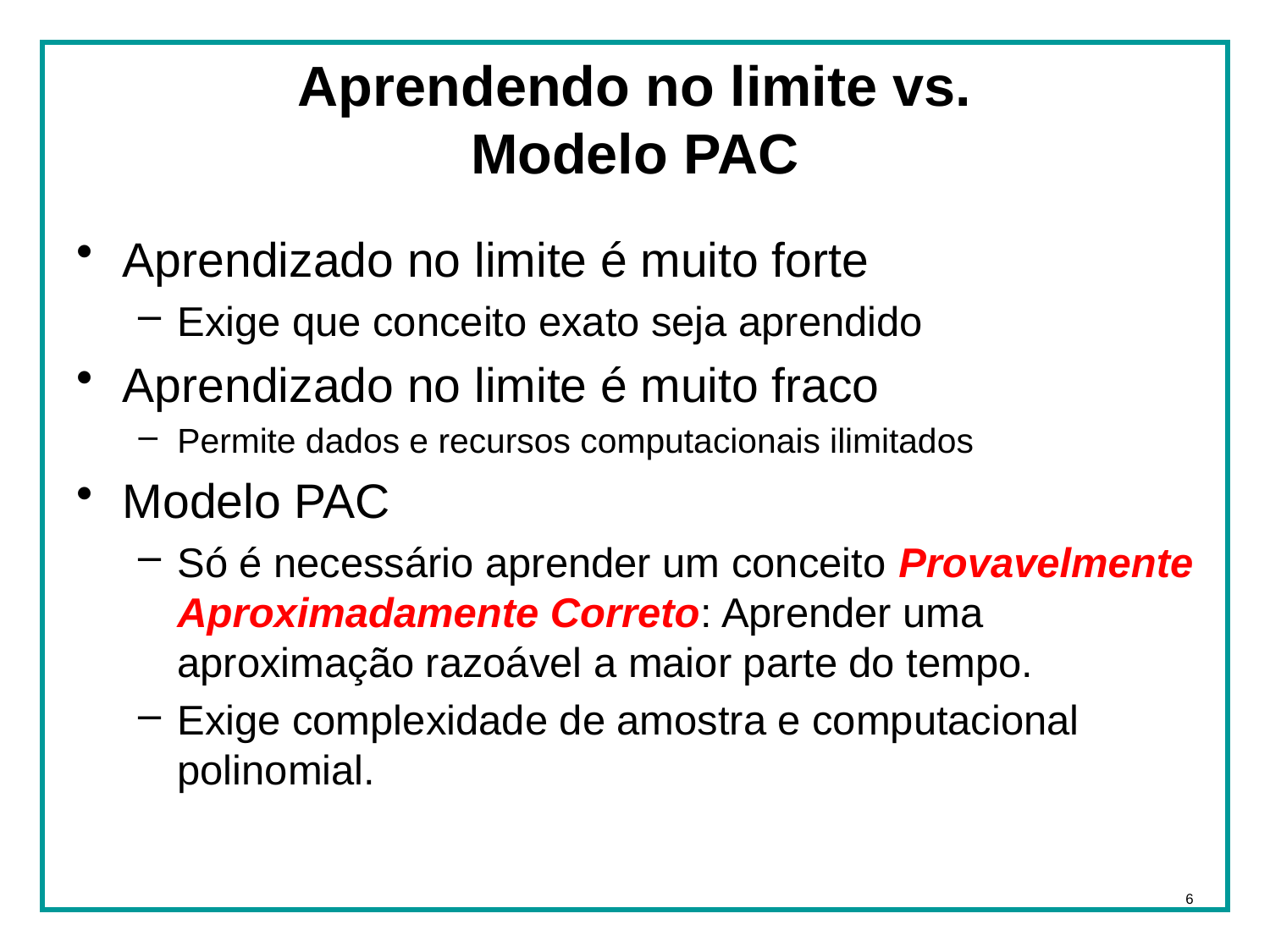

# Aprendendo no limite vs. Modelo PAC
Aprendizado no limite é muito forte
Exige que conceito exato seja aprendido
Aprendizado no limite é muito fraco
Permite dados e recursos computacionais ilimitados
Modelo PAC
Só é necessário aprender um conceito Provavelmente Aproximadamente Correto: Aprender uma aproximação razoável a maior parte do tempo.
Exige complexidade de amostra e computacional polinomial.
6